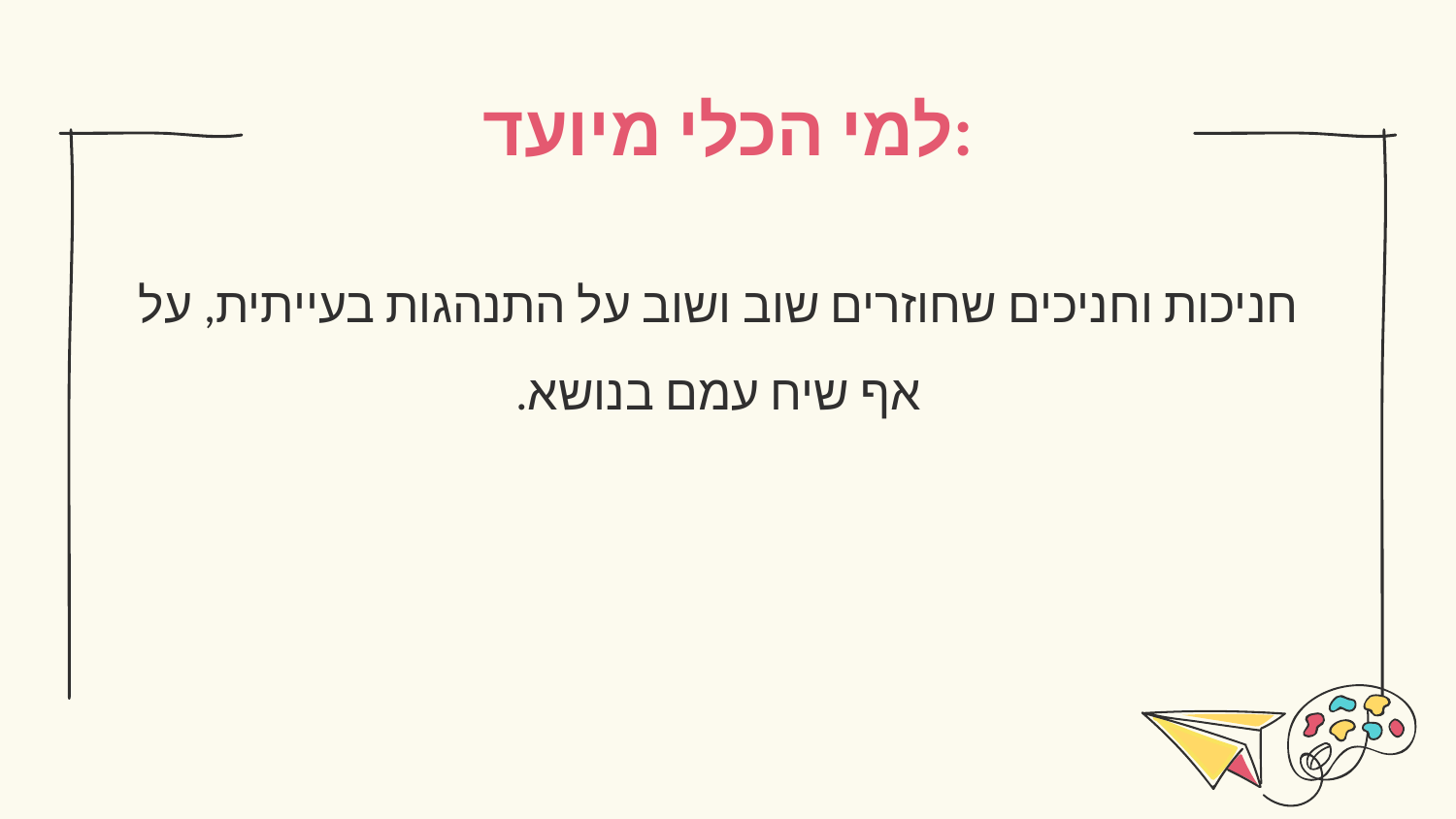

# למי הכלי מיועד:

חניכות וחניכים שחוזרים שוב ושוב על התנהגות בעייתית, על אף שיח עמם בנושא.